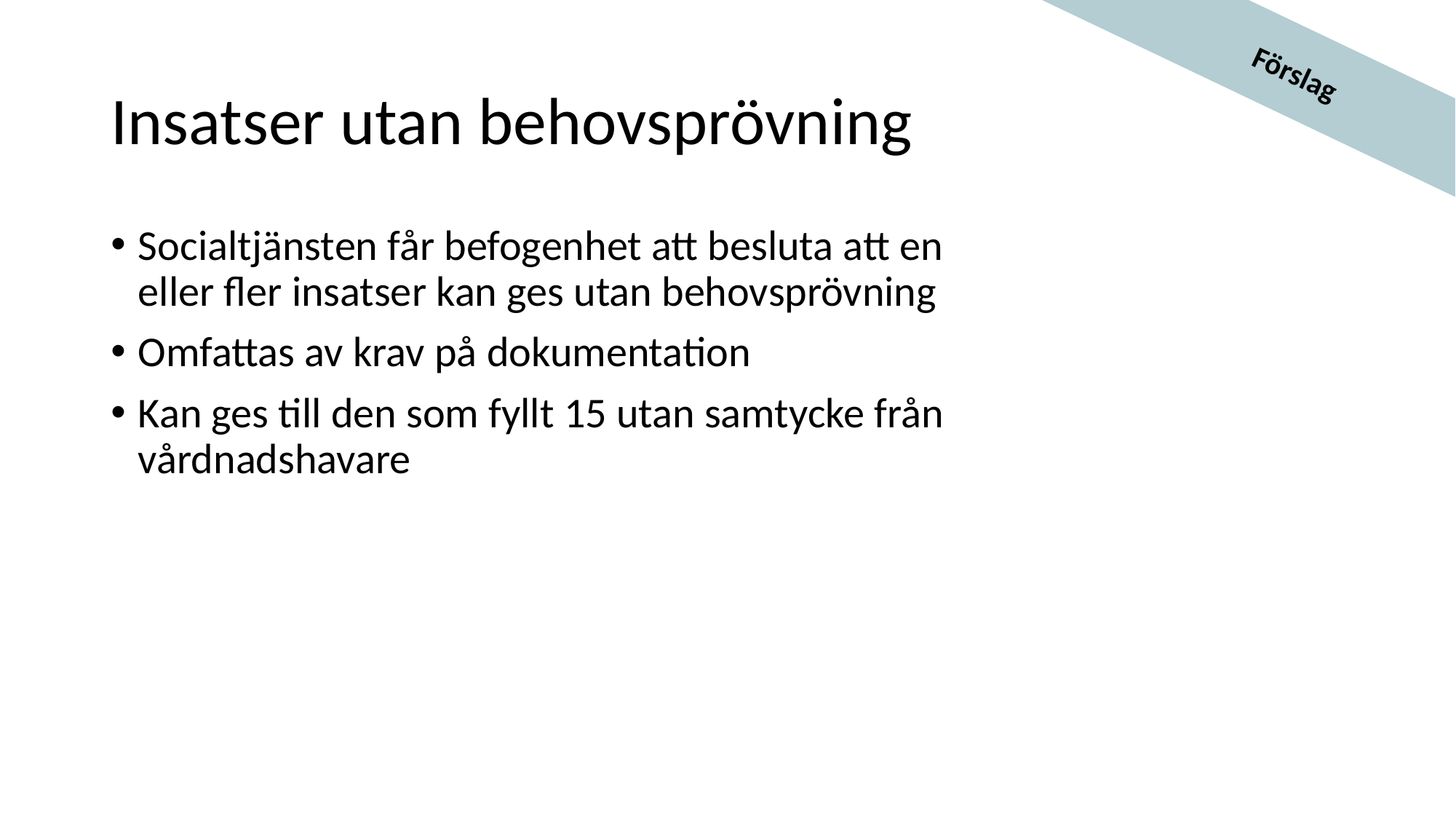

Förslag
# Insatser utan behovsprövning
Socialtjänsten får befogenhet att besluta att en eller fler insatser kan ges utan behovsprövning
Omfattas av krav på dokumentation
Kan ges till den som fyllt 15 utan samtycke från vårdnadshavare